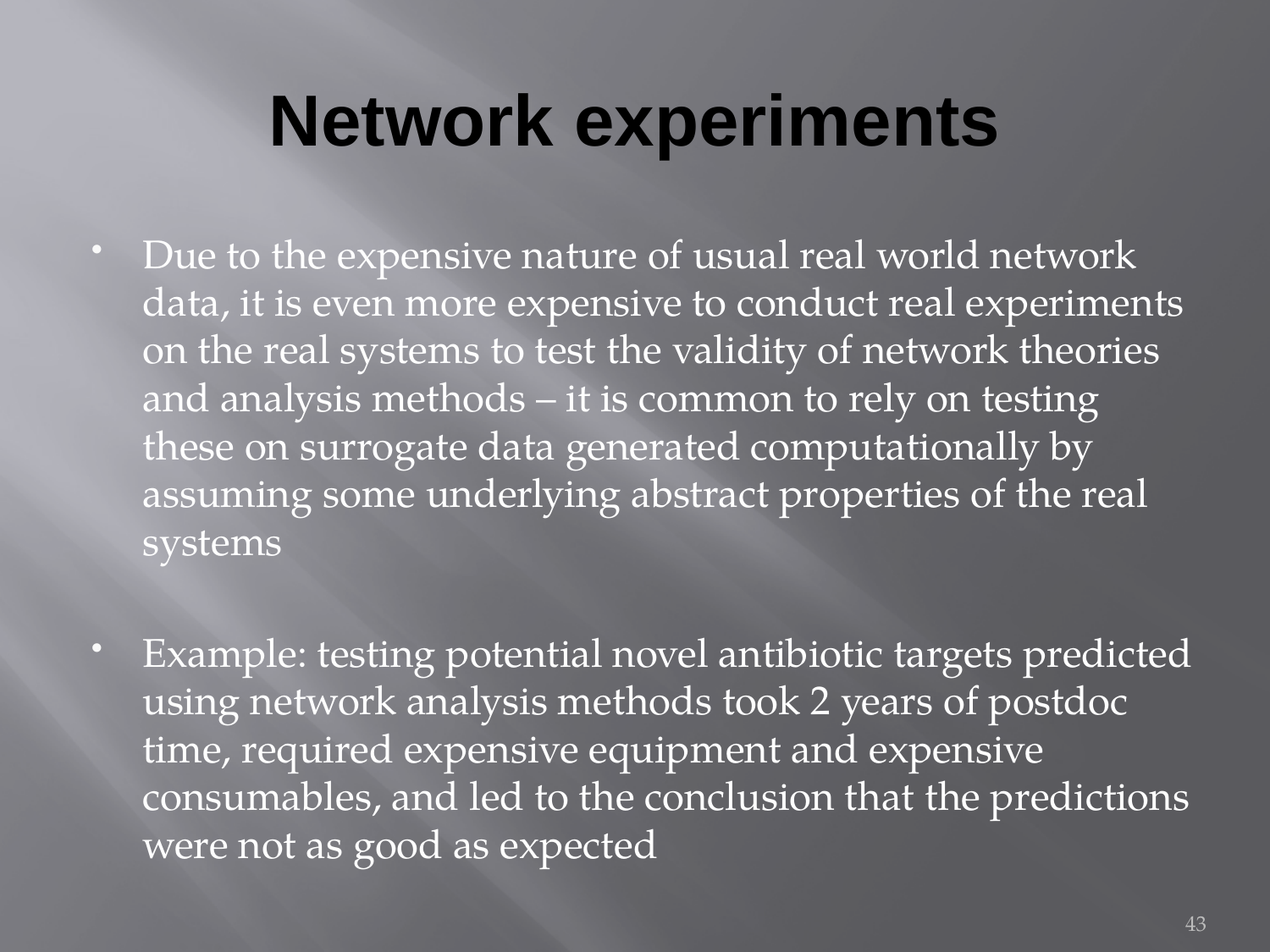

# Network experiments
Due to the expensive nature of usual real world network data, it is even more expensive to conduct real experiments on the real systems to test the validity of network theories and analysis methods – it is common to rely on testing these on surrogate data generated computationally by assuming some underlying abstract properties of the real systems

Example: testing potential novel antibiotic targets predicted using network analysis methods took 2 years of postdoc time, required expensive equipment and expensive consumables, and led to the conclusion that the predictions were not as good as expected
43